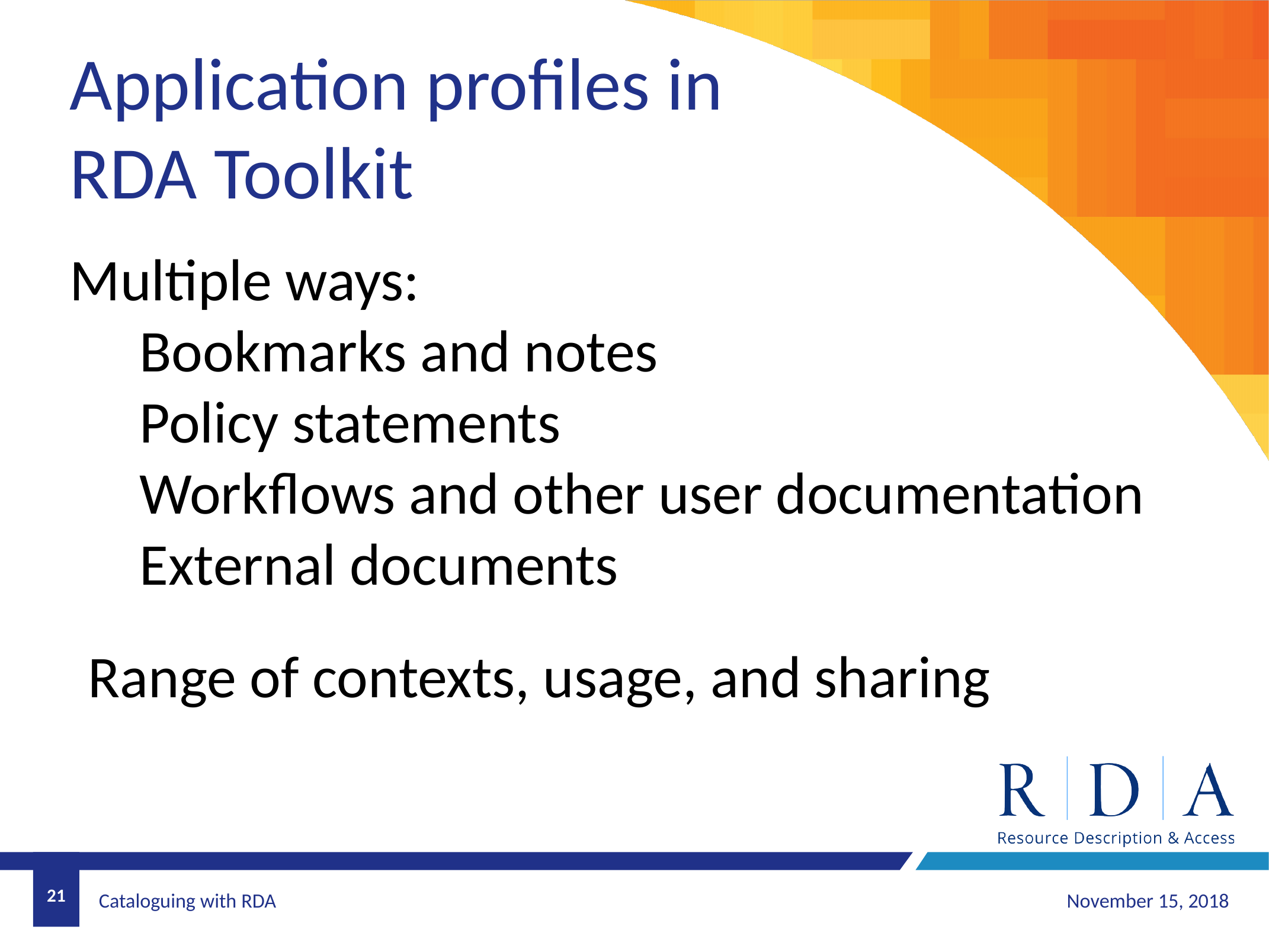

Application profiles in RDA Toolkit
Multiple ways:
Bookmarks and notes
Policy statements
Workflows and other user documentation External documents
Range of contexts, usage, and sharing
21
November 15, 2018